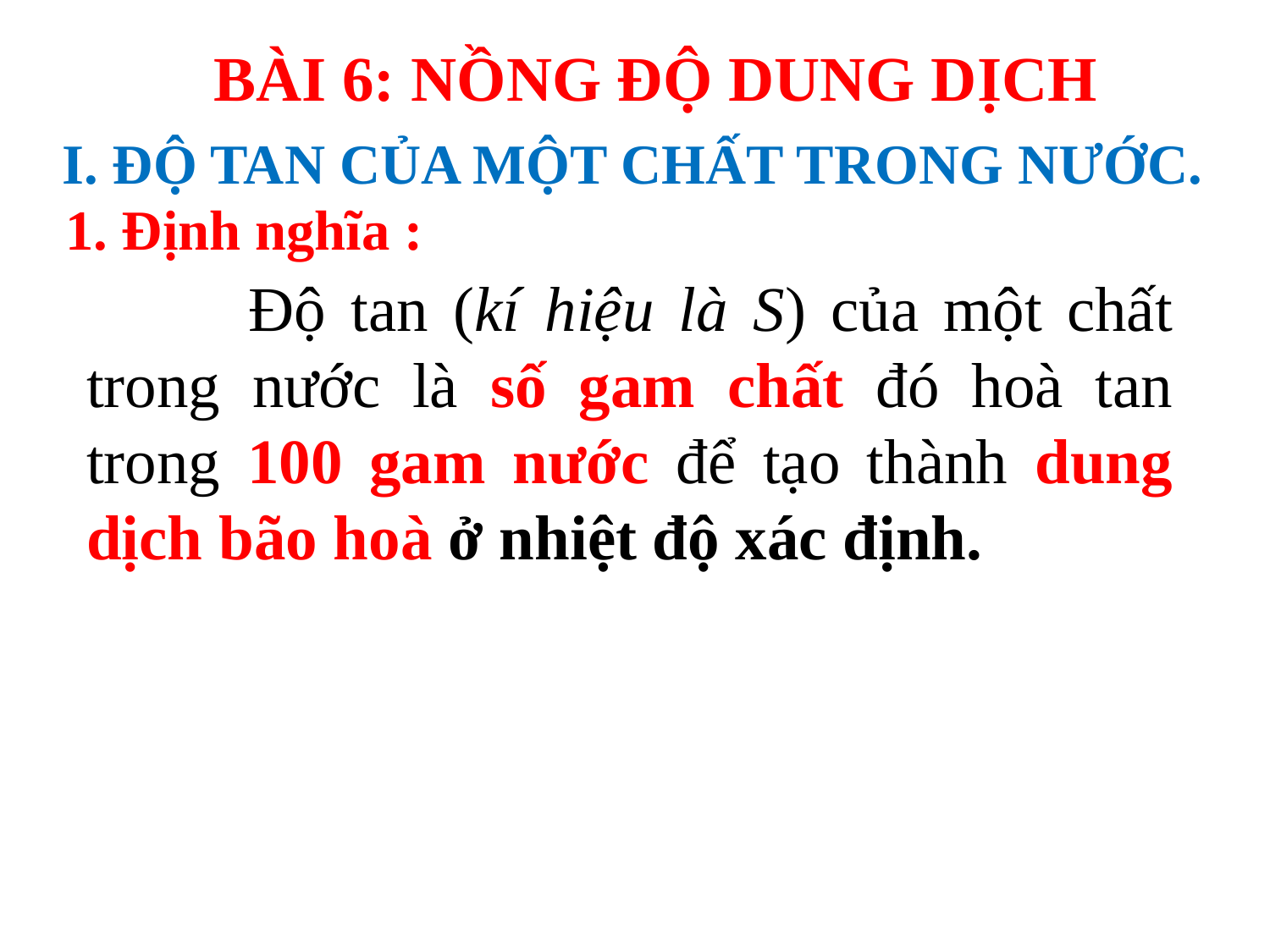

BÀI 6: NỒNG ĐỘ DUNG DỊCH
I. ĐỘ TAN CỦA MỘT CHẤT TRONG NƯỚC.
1. Định nghĩa :
       Độ tan (kí hiệu là S) của một chất trong nước là số gam chất đó hoà tan trong 100 gam nước để tạo thành dung dịch bão hoà ở nhiệt độ xác định.